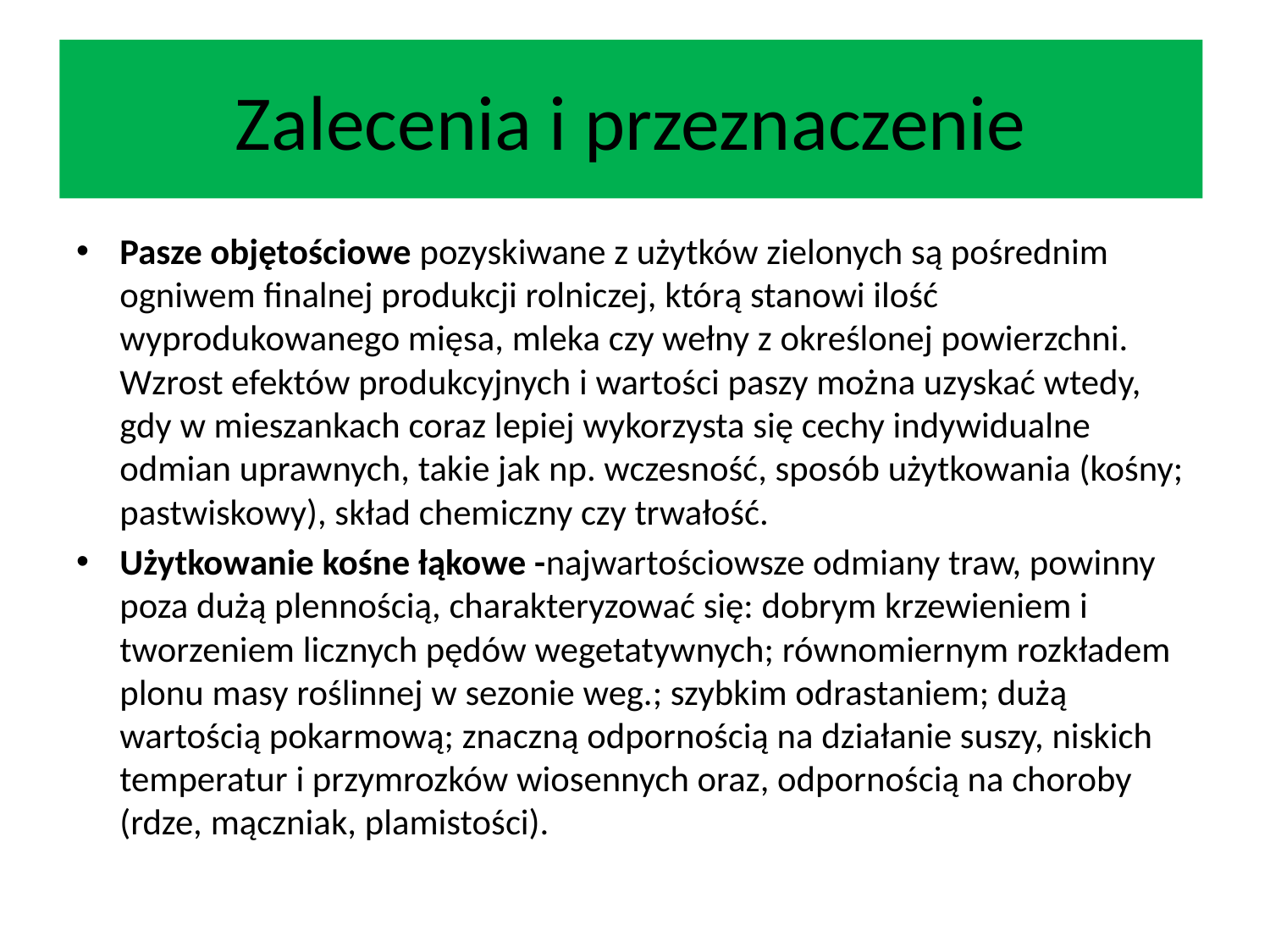

# Zalecenia i przeznaczenie
Pasze objętościowe pozyskiwane z użytków zielonych są pośrednim ogniwem finalnej produkcji rolniczej, którą stanowi ilość wyprodukowanego mięsa, mleka czy wełny z określonej powierzchni. Wzrost efektów produkcyjnych i wartości paszy moż­na uzyskać wtedy, gdy w mieszankach coraz lepiej wykorzysta się cechy indywidualne odmian uprawnych, takie jak np. wczesność, sposób użytkowania (kośny; pastwiskowy), skład chemiczny czy trwałość.
Użytkowanie kośne łąkowe -najwartościowsze odmiany traw, powinny poza dużą plennością, charakteryzować się: dobrym krzewieniem i tworzeniem licznych pędów wegetatywnych; równomiernym rozkładem plonu masy roślinnej w sezonie weg.; szybkim odrastaniem; dużą wartością pokarmową; znaczną odpornością na działanie suszy, niskich temperatur i przymrozków wiosennych oraz, odpornością na choroby (rdze, mączniak, plamistości).